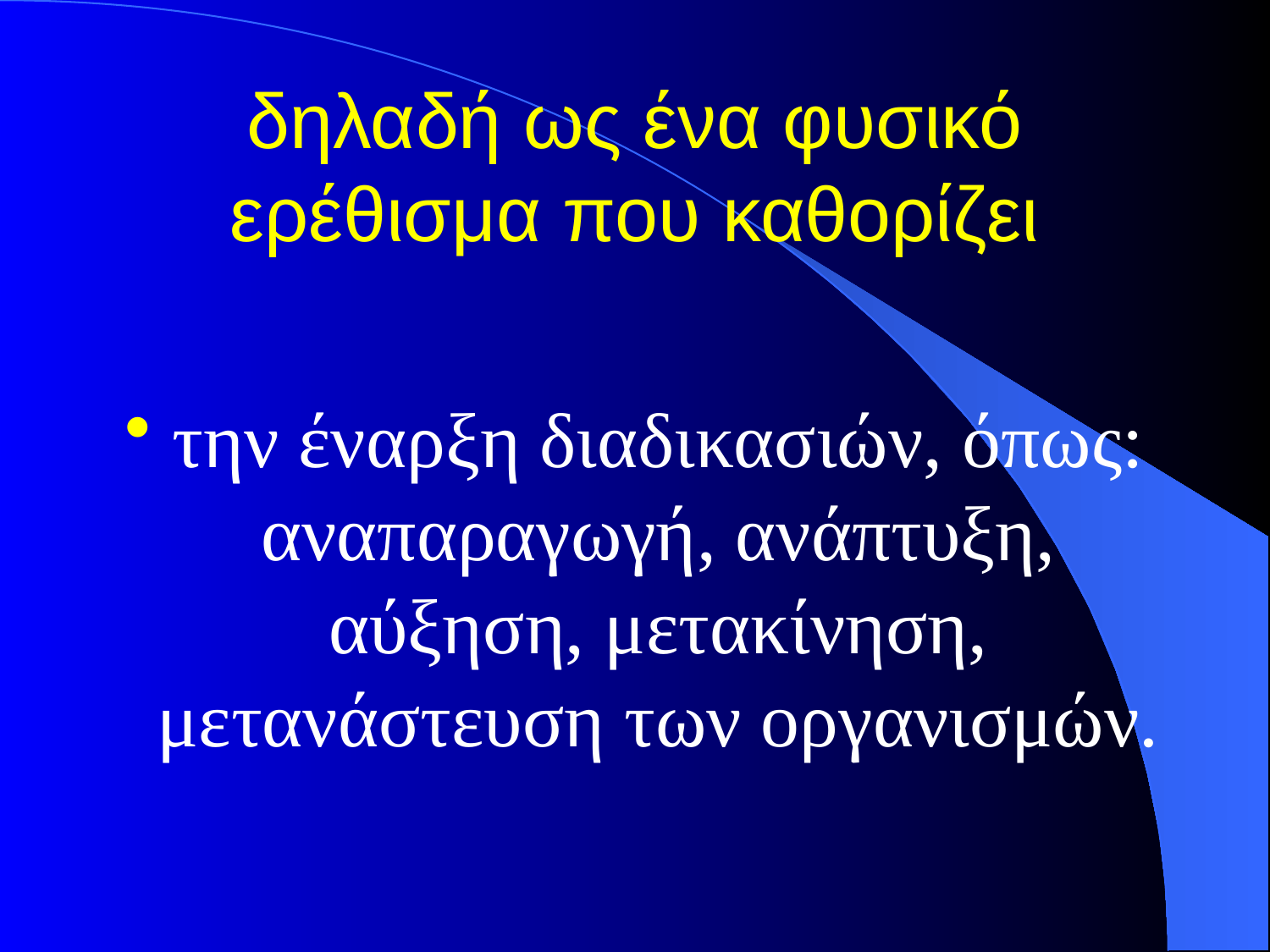

# δηλαδή ως ένα φυσικό ερέθισμα που καθορίζει

την έναρξη διαδικασιών, όπως: αναπαραγωγή, ανάπτυξη, αύξηση, μετακίνηση, μετανάστευση των οργανισμών.